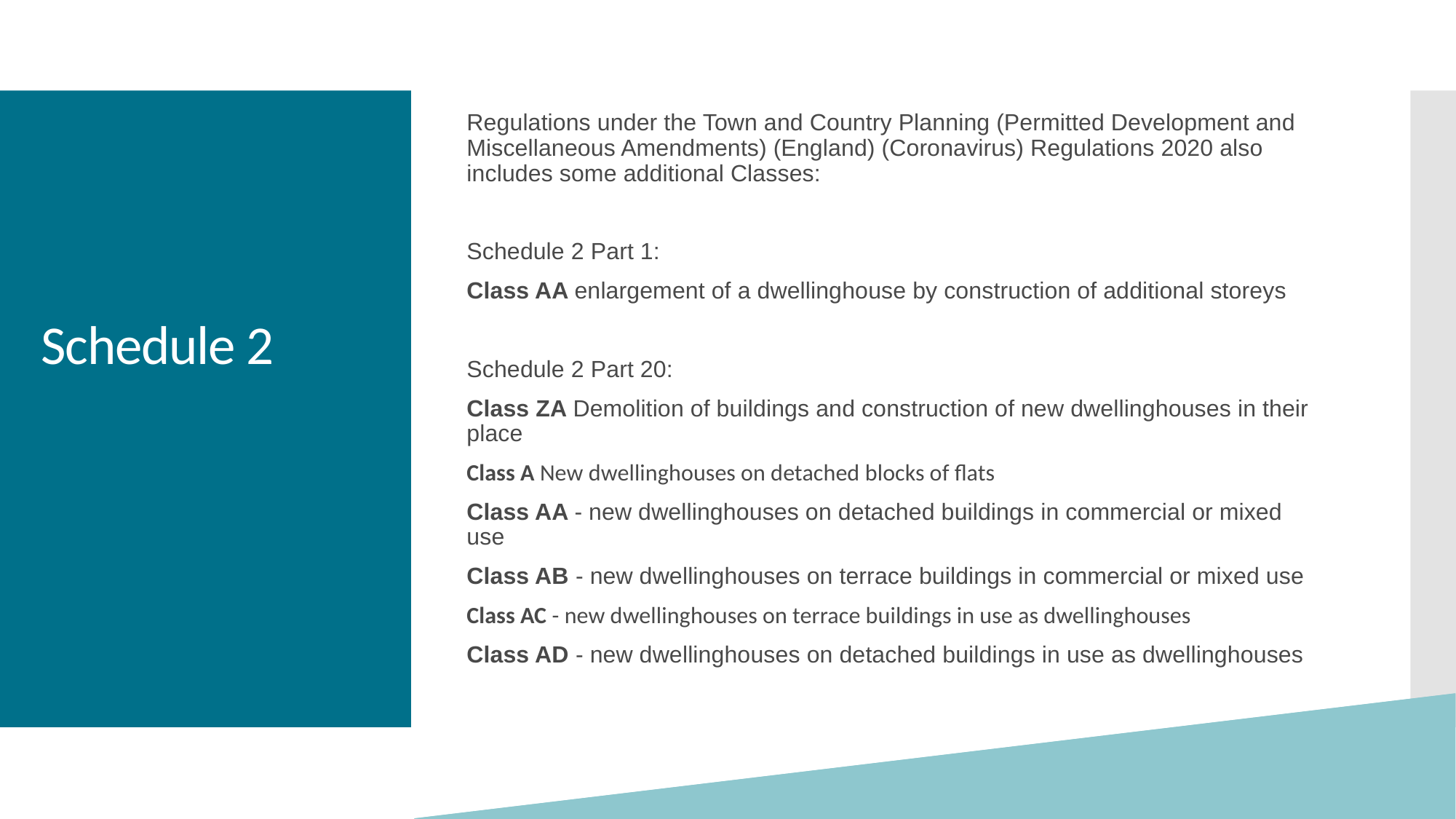

Regulations under the Town and Country Planning (Permitted Development and Miscellaneous Amendments) (England) (Coronavirus) Regulations 2020 also includes some additional Classes:

Schedule 2 Part 1:
Class AA enlargement of a dwellinghouse by construction of additional storeys

Schedule 2 Part 20:
Class ZA Demolition of buildings and construction of new dwellinghouses in their place
Class A New dwellinghouses on detached blocks of flats
Class AA - new dwellinghouses on detached buildings in commercial or mixed use
Class AB - new dwellinghouses on terrace buildings in commercial or mixed use
Class AC - new dwellinghouses on terrace buildings in use as dwellinghouses
Class AD - new dwellinghouses on detached buildings in use as dwellinghouses

# Schedule 2